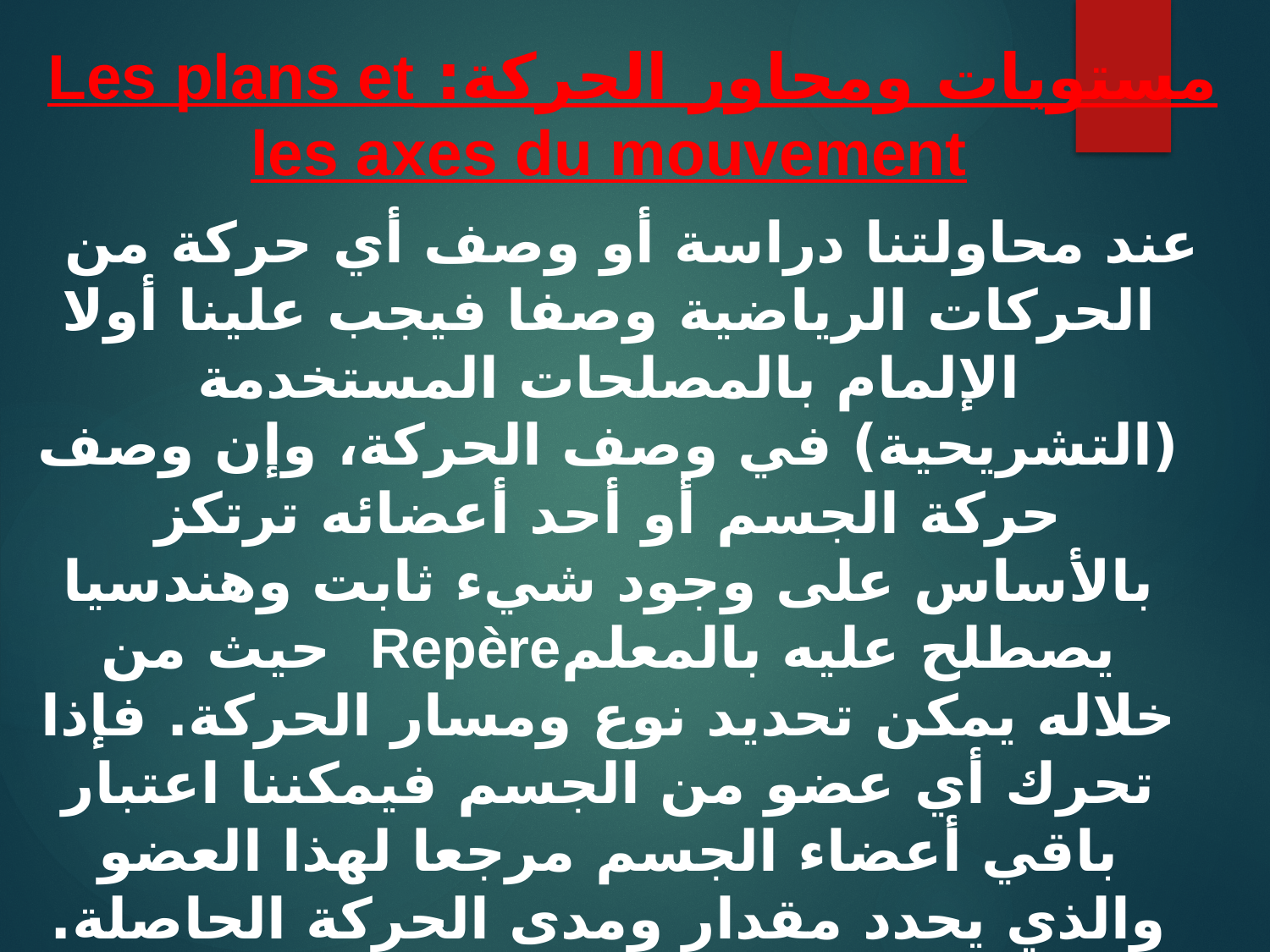

مستويات ومحاور الحركة: Les plans et les axes du mouvement
عند محاولتنا دراسة أو وصف أي حركة من الحركات الرياضية وصفا فيجب علينا أولا الإلمام بالمصلحات المستخدمة (التشريحية) في وصف الحركة، وإن وصف حركة الجسم أو أحد أعضائه ترتكز بالأساس على وجود شيء ثابت وهندسيا يصطلح عليه بالمعلمRepère  حيث من خلاله يمكن تحديد نوع ومسار الحركة. فإذا تحرك أي عضو من الجسم فيمكننا اعتبار باقي أعضاء الجسم مرجعا لهذا العضو والذي يحدد مقدار ومدى الحركة الحاصلة.
وقبل التطرق إلى محاور الحركة فيجب الإشارة إلى أن الاخصائيين في ميدان علم التشريح  L’anatomie  قد حددوا وصفا أساسيا يمكن من خلاله تحديد نوع الحركة التي يتحركها الجسم أو أحد أعضائه والمتمثل في الوضع التشريحي La position anatomique
.